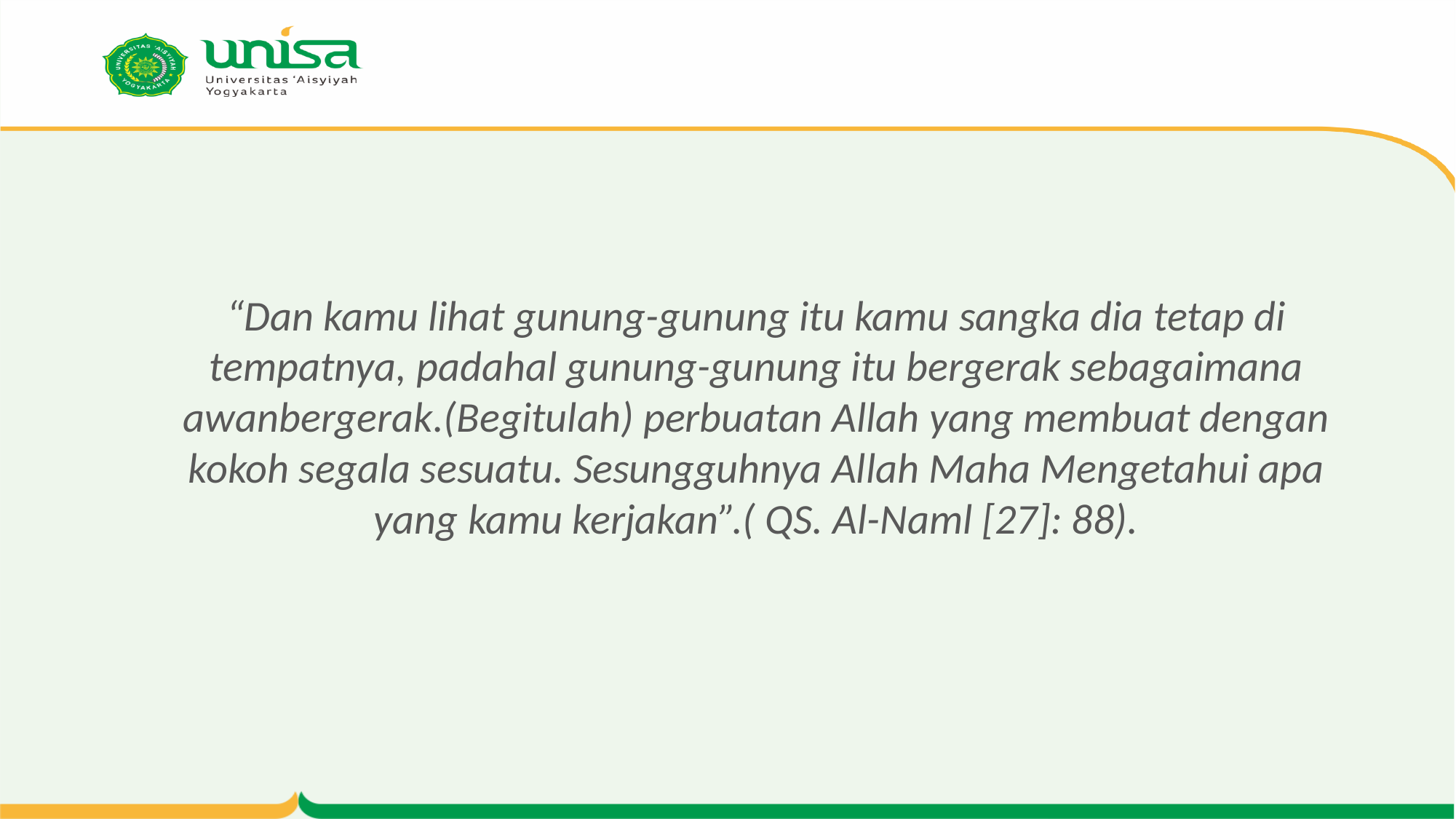

#

“Dan kamu lihat gunung-gunung itu kamu sangka dia tetap di tempatnya, padahal gunung-gunung itu bergerak sebagaimana awanbergerak.(Begitulah) perbuatan Allah yang membuat dengan kokoh segala sesuatu. Sesungguhnya Allah Maha Mengetahui apa yang kamu kerjakan”.( QS. Al-Naml [27]: 88).